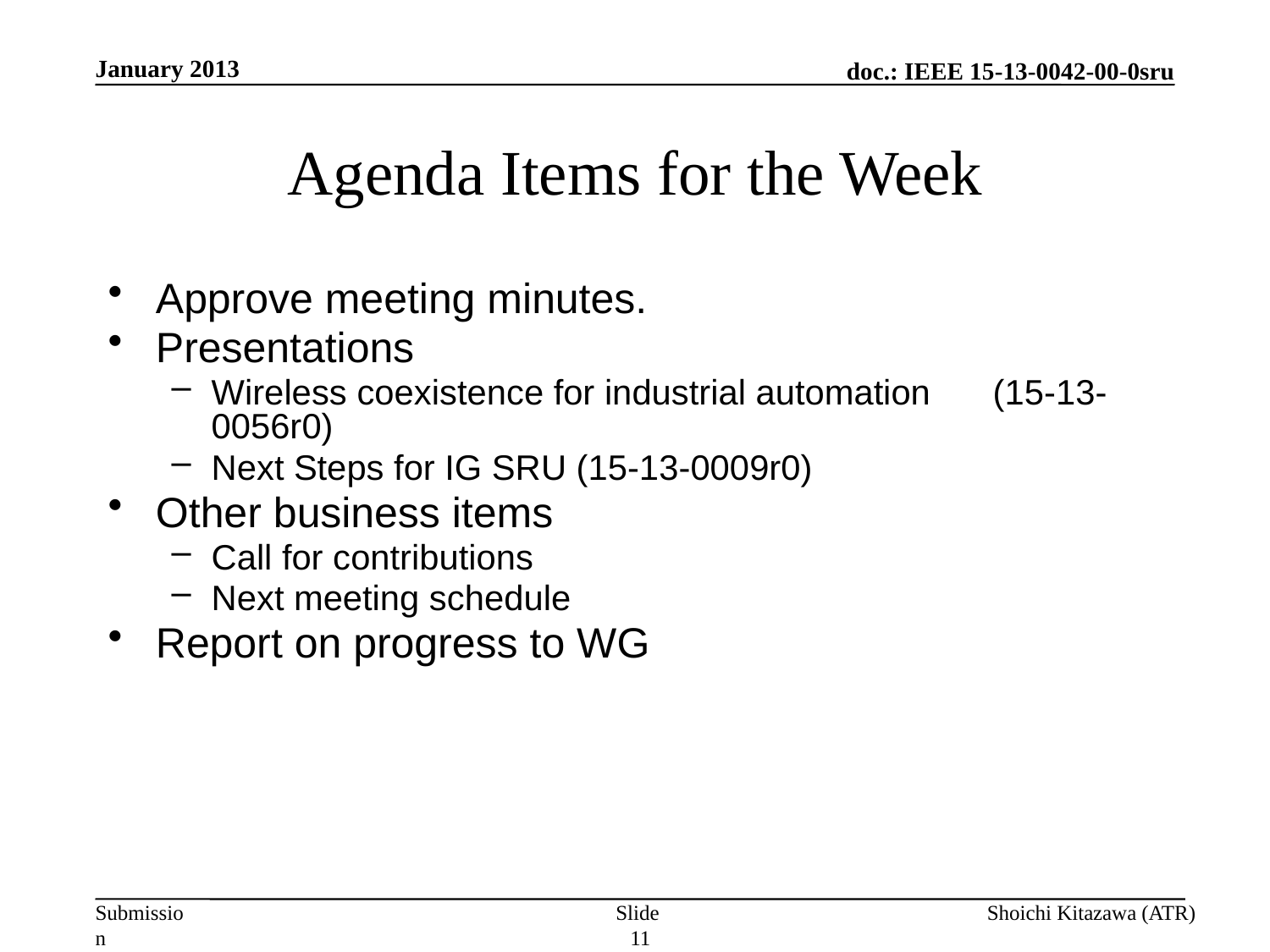

January 2013
# Agenda Items for the Week
Approve meeting minutes.
Presentations
Wireless coexistence for industrial automation 　(15-13-0056r0)
Next Steps for IG SRU (15-13-0009r0)
Other business items
Call for contributions
Next meeting schedule
Report on progress to WG

Slide 11
Shoichi Kitazawa (ATR)